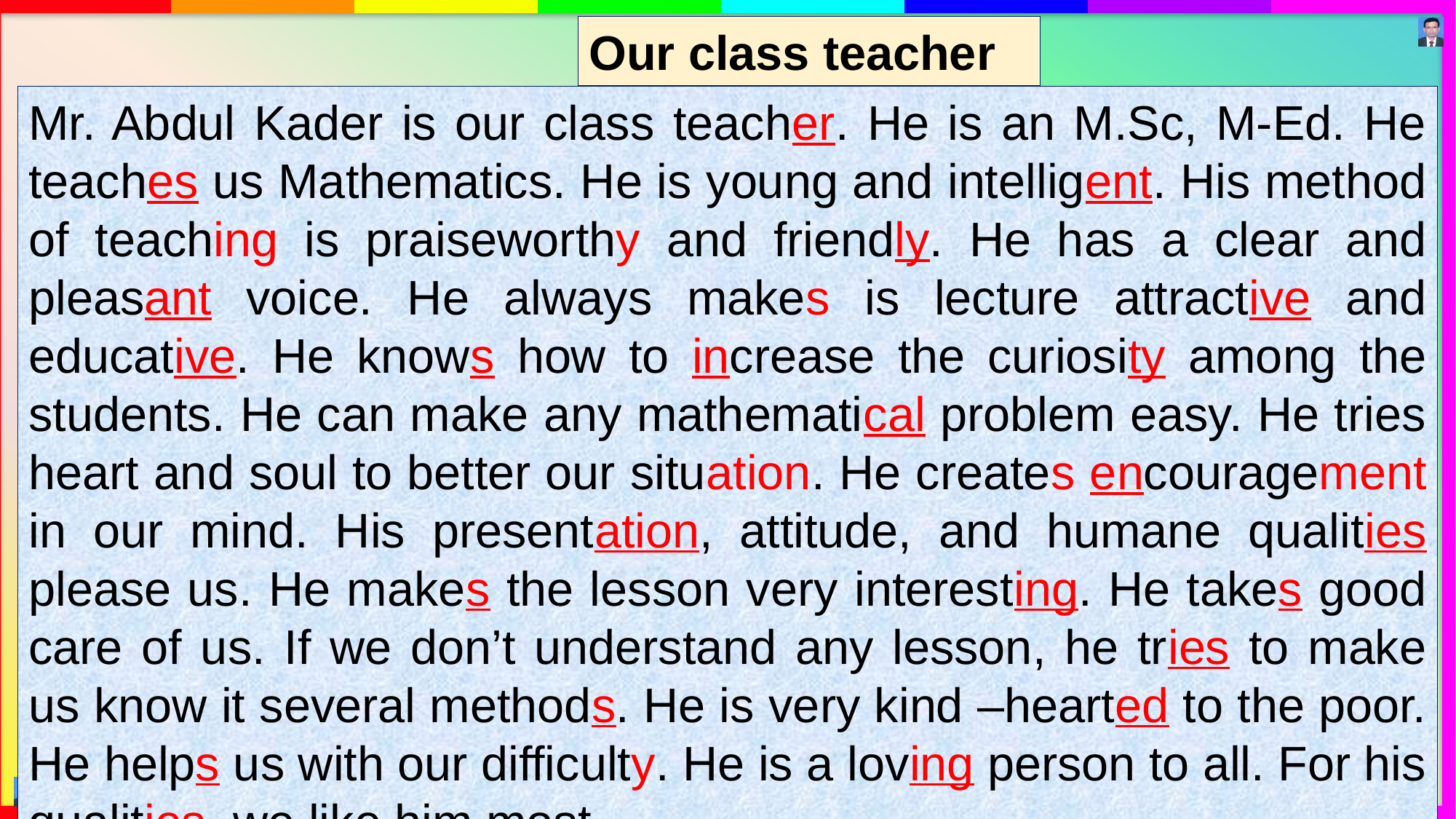

Our class teacher
Mr. Abdul Kader is our class teacher. He is an M.Sc, M-Ed. He teaches us Mathematics. He is young and intelligent. His method of teaching is praiseworthy and friendly. He has a clear and pleasant voice. He always makes is lecture attractive and educative. He knows how to increase the curiosity among the students. He can make any mathematical problem easy. He tries heart and soul to better our situation. He creates encouragement in our mind. His presentation, attitude, and humane qualities please us. He makes the lesson very interesting. He takes good care of us. If we don’t understand any lesson, he tries to make us know it several methods. He is very kind –hearted to the poor. He helps us with our difficulty. He is a loving person to all. For his qualities, we like him most.